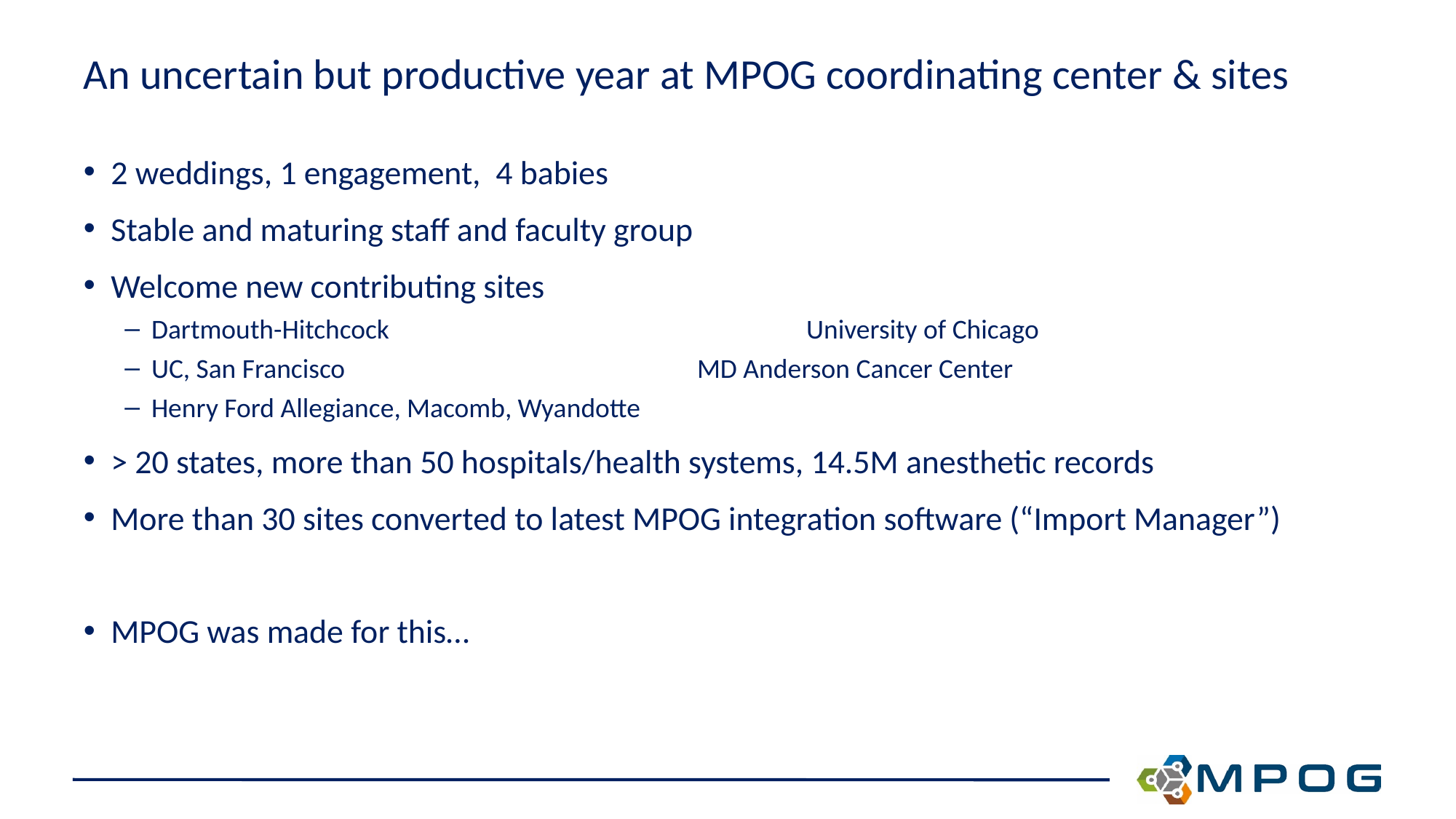

# An uncertain but productive year at MPOG coordinating center & sites
2 weddings, 1 engagement,  4 babies
Stable and maturing staff and faculty group
Welcome new contributing sites
Dartmouth-Hitchcock				University of Chicago
UC, San Francisco				MD Anderson Cancer Center
Henry Ford Allegiance, Macomb, Wyandotte
> 20 states, more than 50 hospitals/health systems, 14.5M anesthetic records
More than 30 sites converted to latest MPOG integration software (“Import Manager”)

MPOG was made for this…